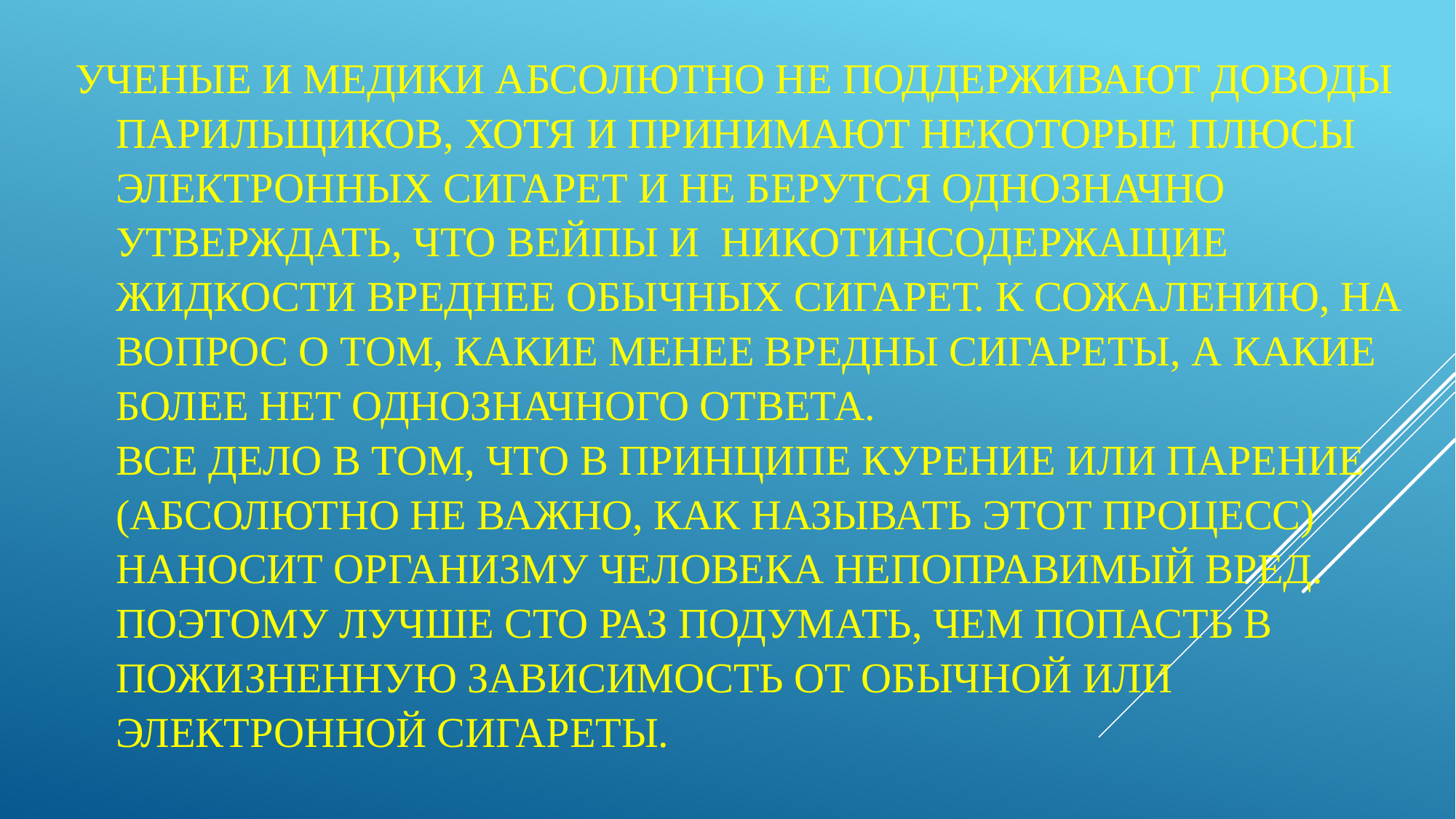

# Ученые и медики абсолютно не поддерживают доводы парильщиков, хотя и принимают некоторые плюсы электронных сигарет и не берутся однозначно утверждать, что вейпы и  никотинсодержащие жидкости вреднее обычных сигарет. К сожалению, на вопрос о том, какие менее вредны сигареты, а какие более нет однозначного ответа. Все дело в том, что в принципе курение или парение (абсолютно не важно, как называть этот процесс) наносит организму человека непоправимый вред. Поэтому лучше сто раз подумать, чем попасть в пожизненную зависимость от обычной или электронной сигареты.